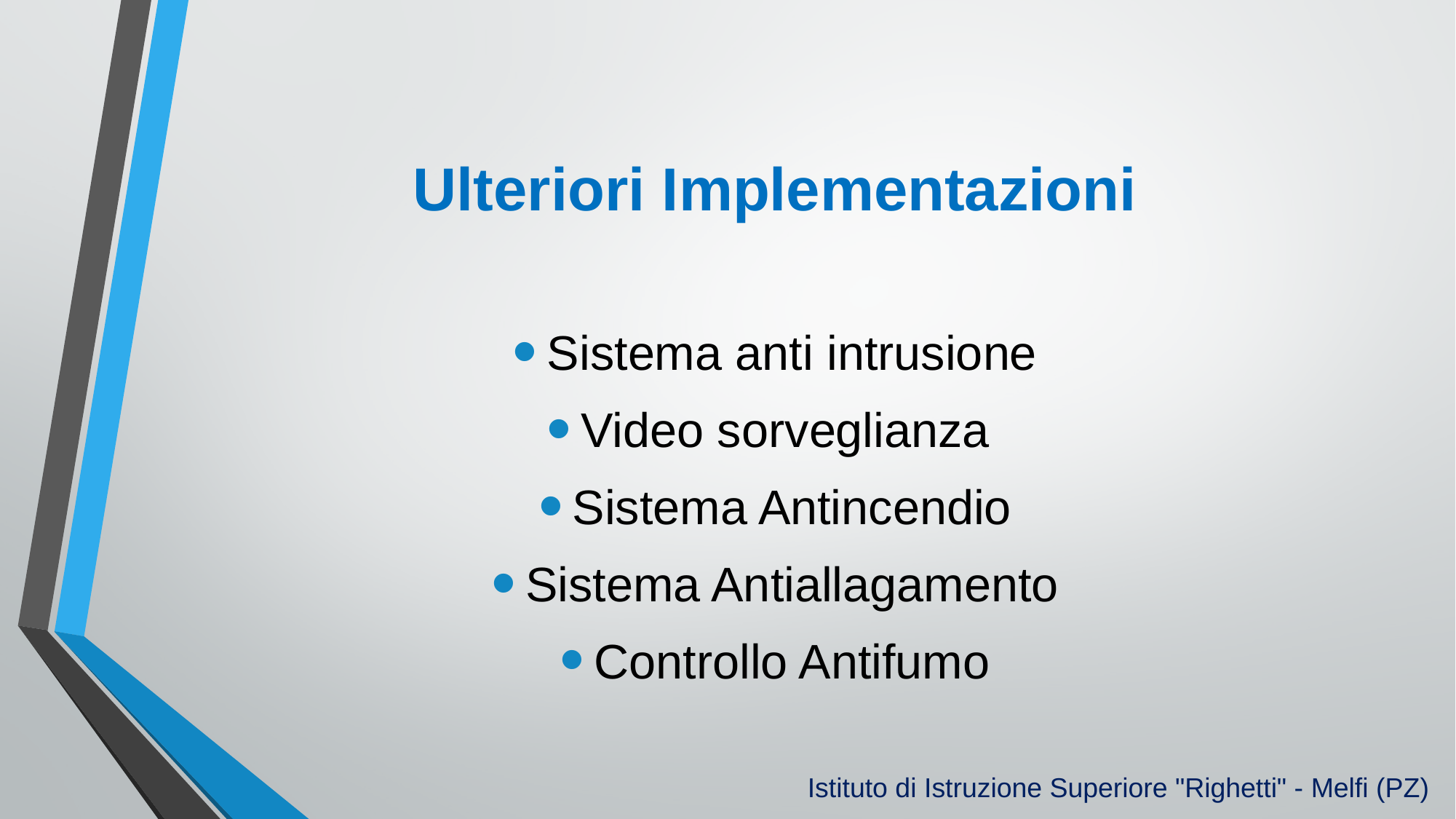

# Ulteriori Implementazioni
Sistema anti intrusione
Video sorveglianza
Sistema Antincendio
Sistema Antiallagamento
Controllo Antifumo
Istituto di Istruzione Superiore "Righetti" - Melfi (PZ)